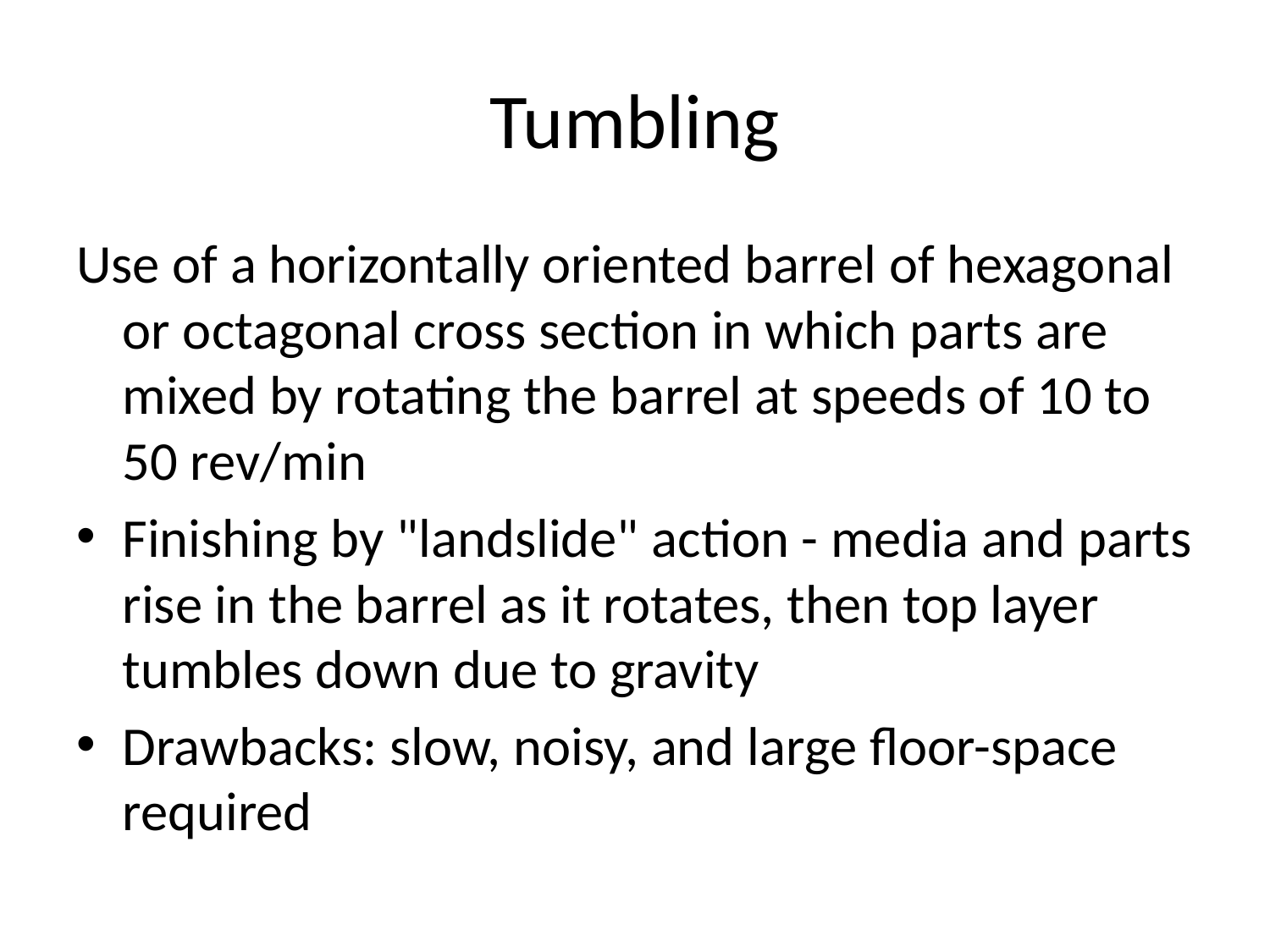

# Tumbling
Use of a horizontally oriented barrel of hexagonal or octagonal cross section in which parts are mixed by rotating the barrel at speeds of 10 to 50 rev/min
Finishing by "landslide" action - media and parts rise in the barrel as it rotates, then top layer tumbles down due to gravity
Drawbacks: slow, noisy, and large floor-space required